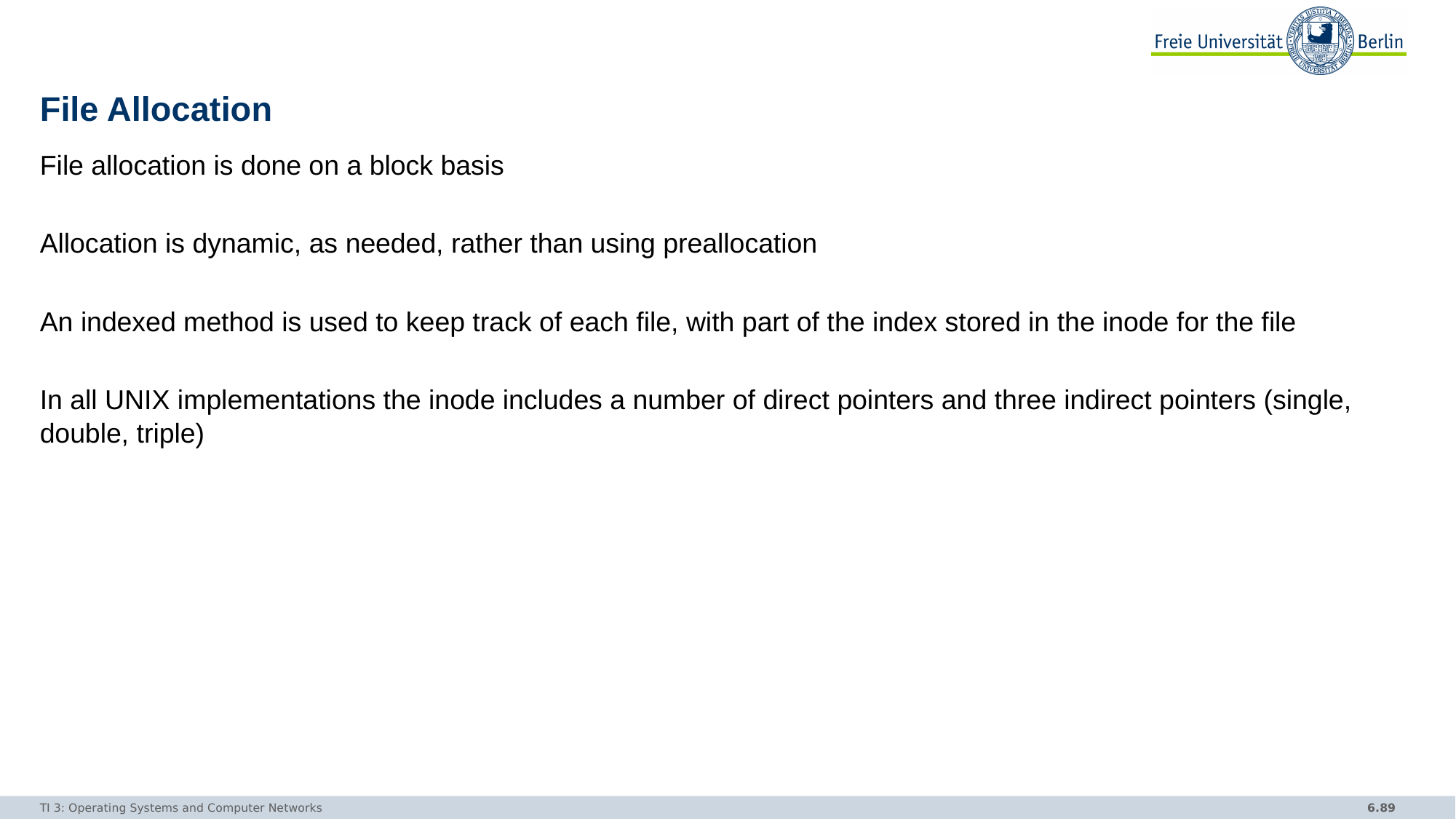

# File Allocation
File allocation is done on a block basis

Allocation is dynamic, as needed, rather than using preallocation

An indexed method is used to keep track of each file, with part of the index stored in the inode for the file

In all UNIX implementations the inode includes a number of direct pointers and three indirect pointers (single, double, triple)
TI 3: Operating Systems and Computer Networks